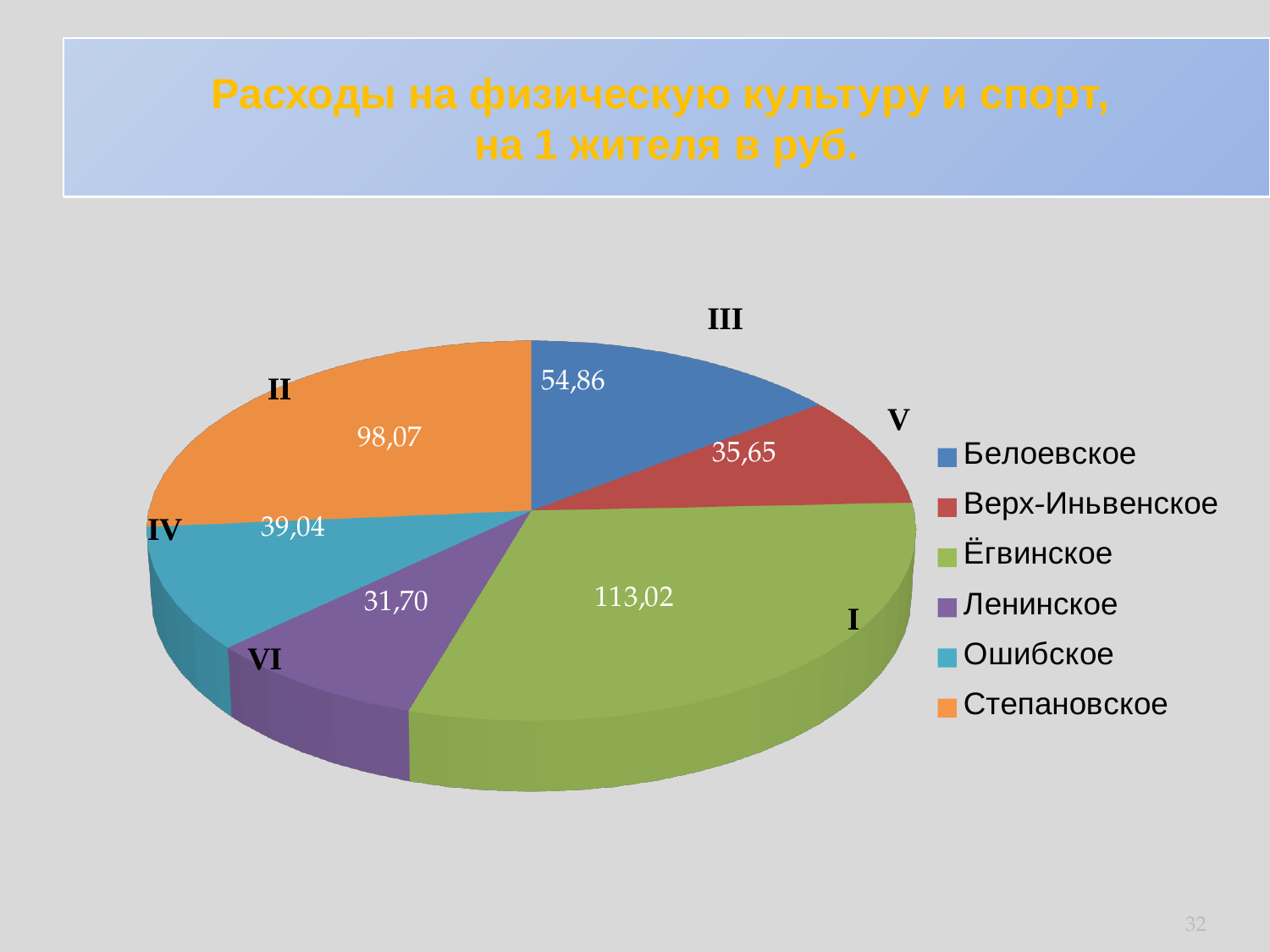

# Расходы на физическую культуру и спорт, на 1 жителя в руб.

[unsupported chart]

32